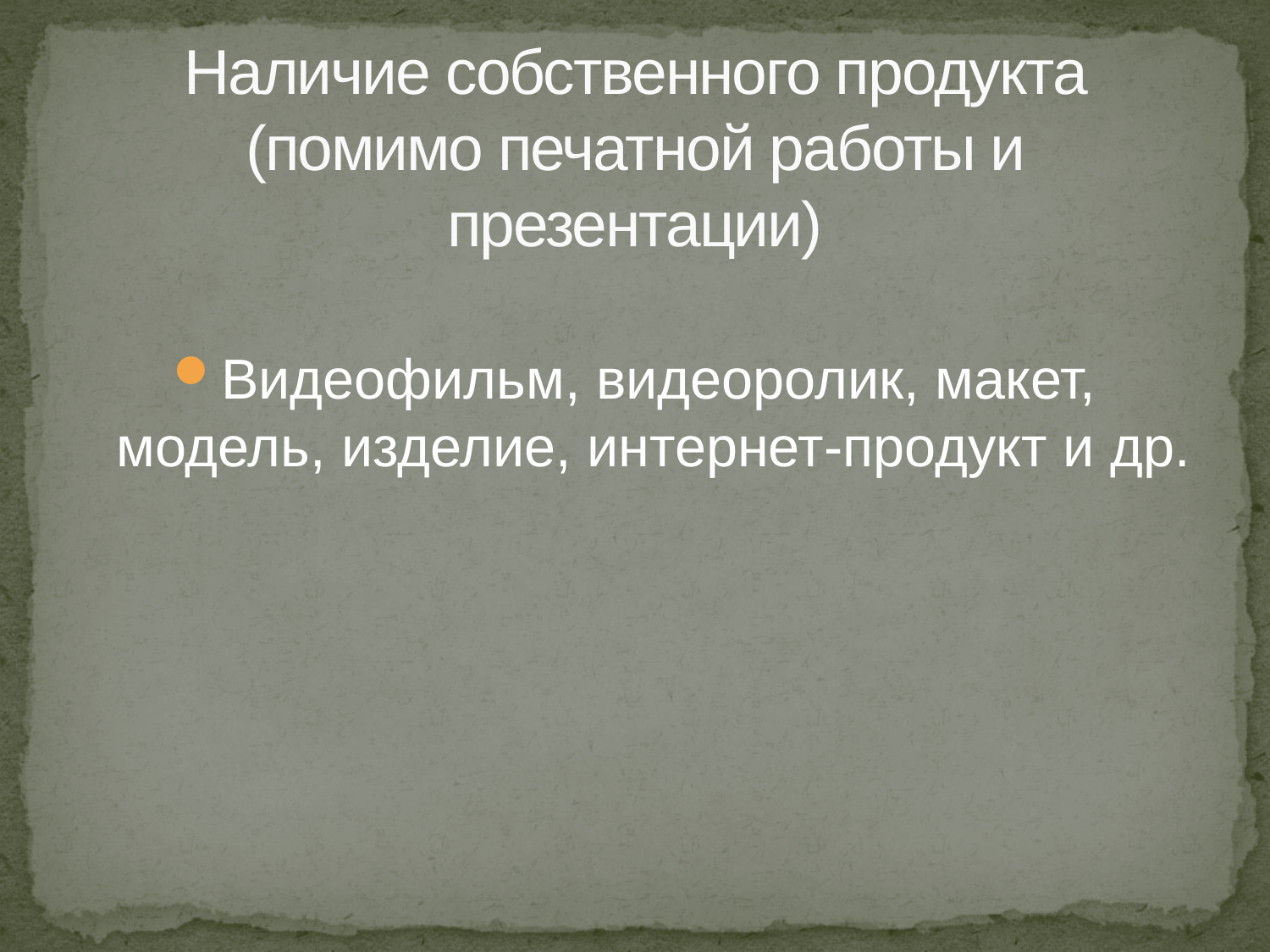

# Наличие собственного продукта (помимо печатной работы и презентации)
Видеофильм, видеоролик, макет, модель, изделие, интернет-продукт и др.